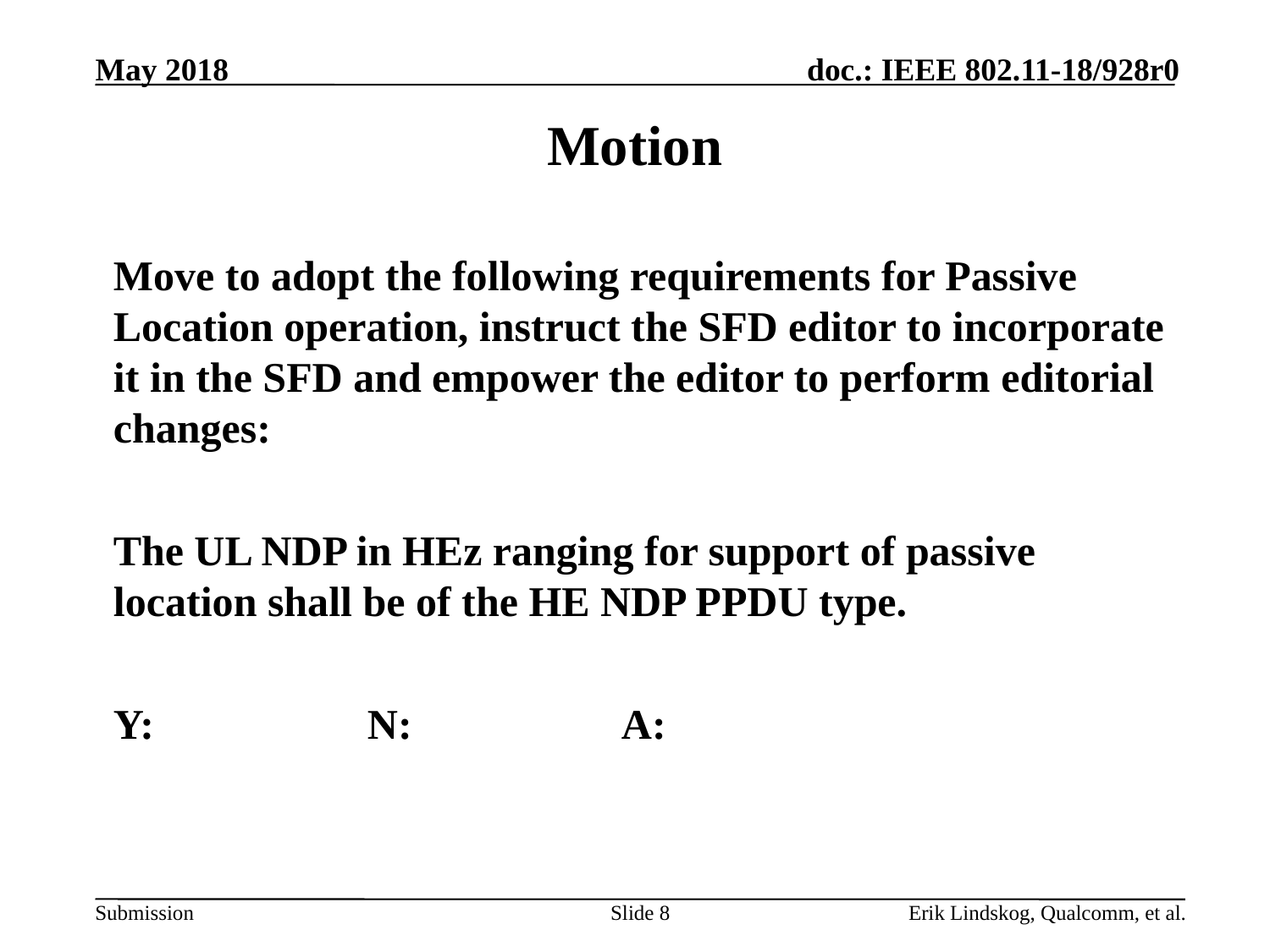

# Motion
Move to adopt the following requirements for Passive Location operation, instruct the SFD editor to incorporate it in the SFD and empower the editor to perform editorial changes:

The UL NDP in HEz ranging for support of passive location shall be of the HE NDP PPDU type.

Y:  		N:		A:
Slide 8
Erik Lindskog, Qualcomm, et al.